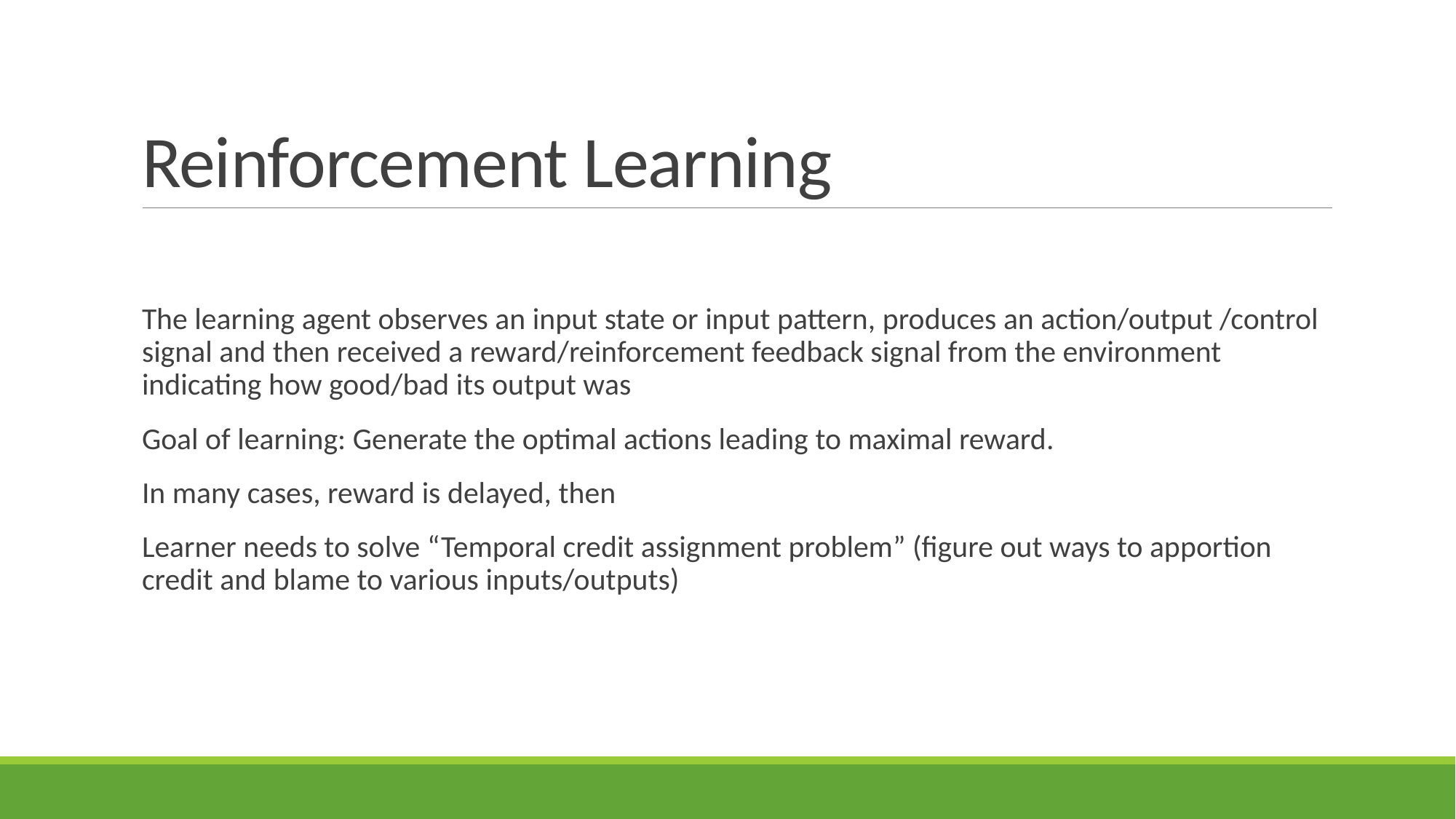

# Reinforcement Learning
The learning agent observes an input state or input pattern, produces an action/output /control signal and then received a reward/reinforcement feedback signal from the environment indicating how good/bad its output was
Goal of learning: Generate the optimal actions leading to maximal reward.
In many cases, reward is delayed, then
Learner needs to solve “Temporal credit assignment problem” (figure out ways to apportion credit and blame to various inputs/outputs)